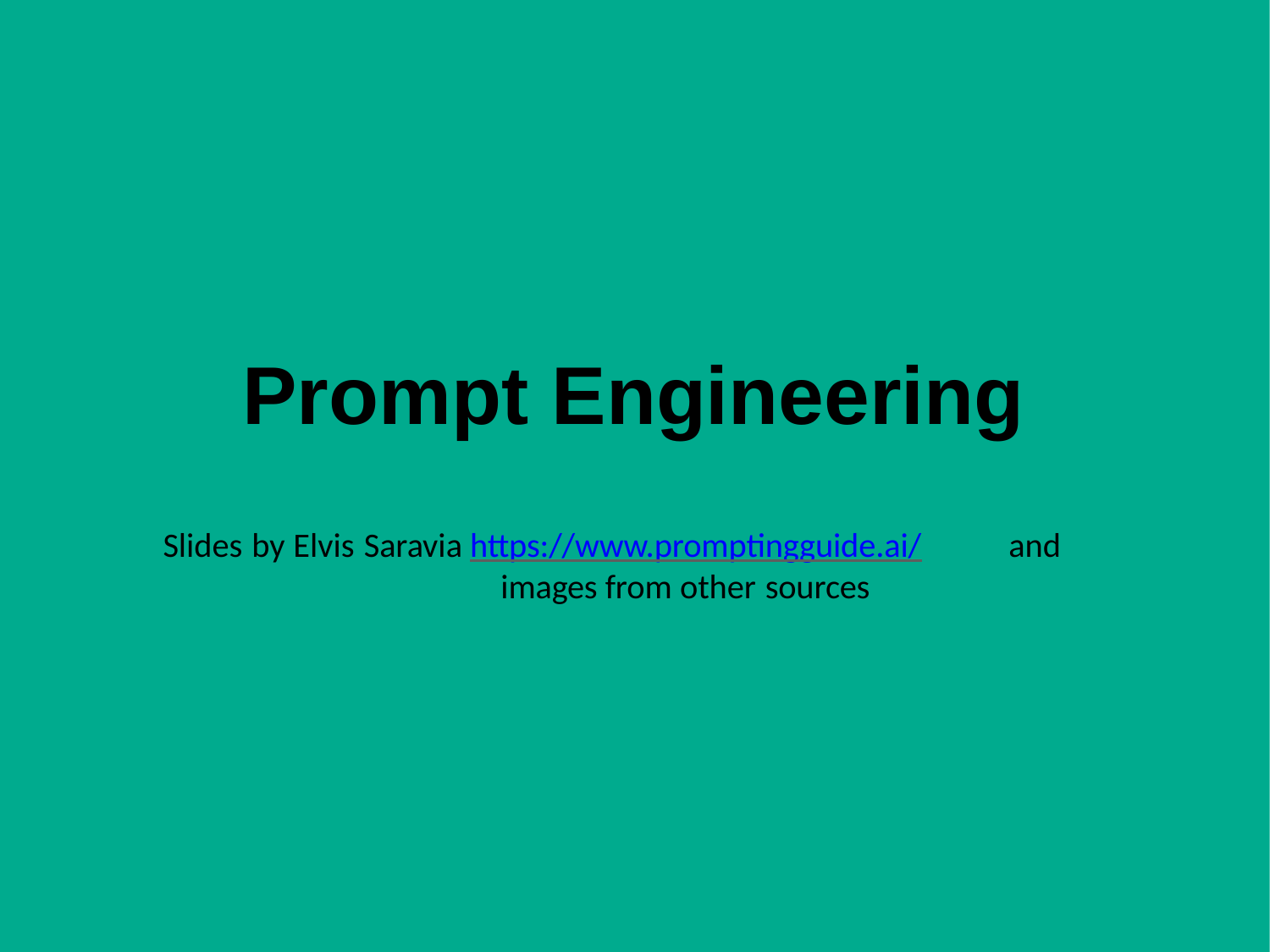

Prompt Engineering
Slides by Elvis Saravia https://www.promptingguide.ai/	and images from other sources